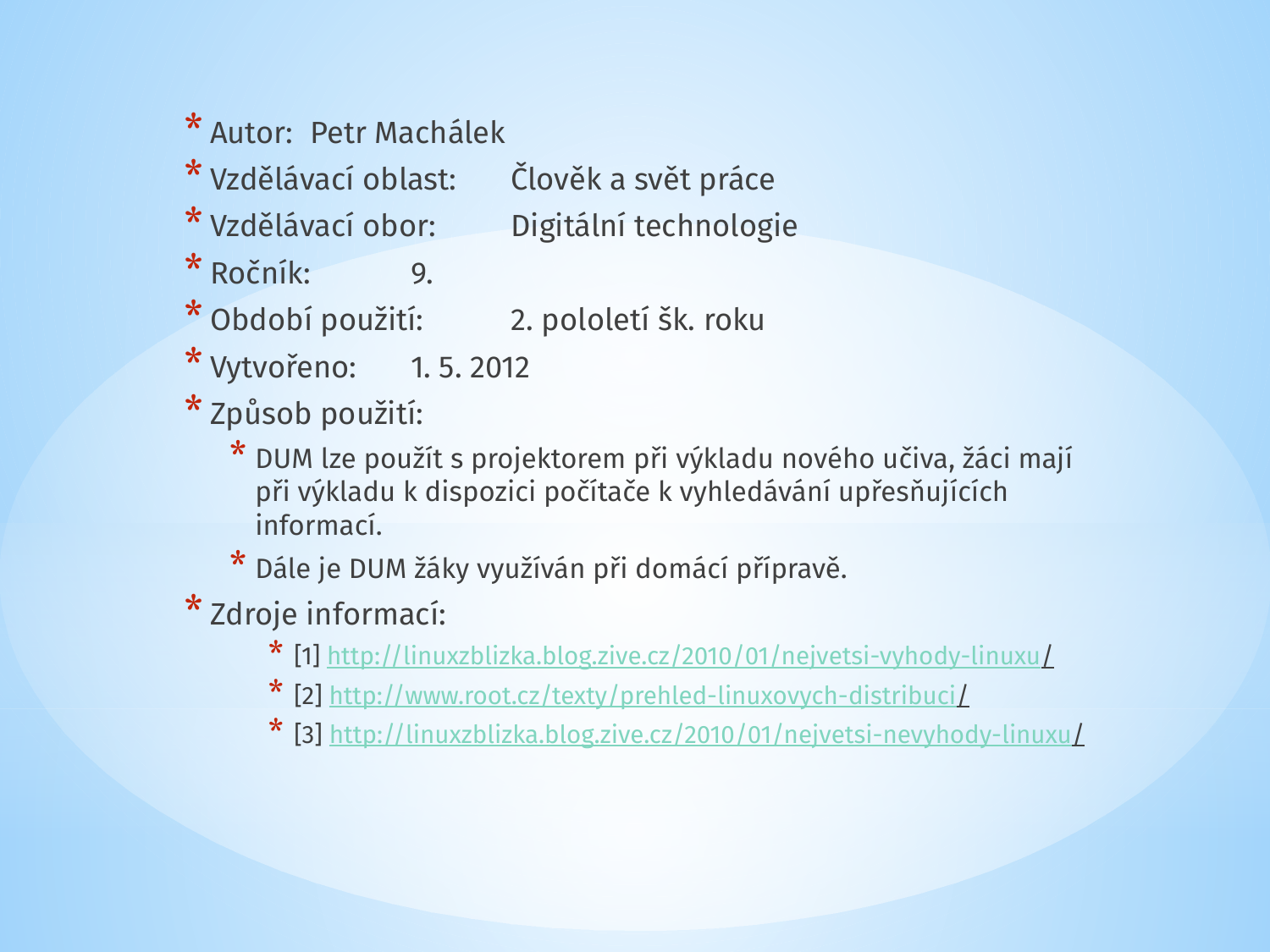

Autor: 			Petr Machálek
Vzdělávací oblast:	Člověk a svět práce
Vzdělávací obor: 	Digitální technologie
Ročník: 		9.
Období použití: 		2. pololetí šk. roku
Vytvořeno: 		1. 5. 2012
Způsob použití:
DUM lze použít s projektorem při výkladu nového učiva, žáci mají při výkladu k dispozici počítače k vyhledávání upřesňujících informací.
Dále je DUM žáky využíván při domácí přípravě.
Zdroje informací:
[1] http://linuxzblizka.blog.zive.cz/2010/01/nejvetsi-vyhody-linuxu/
[2] http://www.root.cz/texty/prehled-linuxovych-distribuci/
[3] http://linuxzblizka.blog.zive.cz/2010/01/nejvetsi-nevyhody-linuxu/